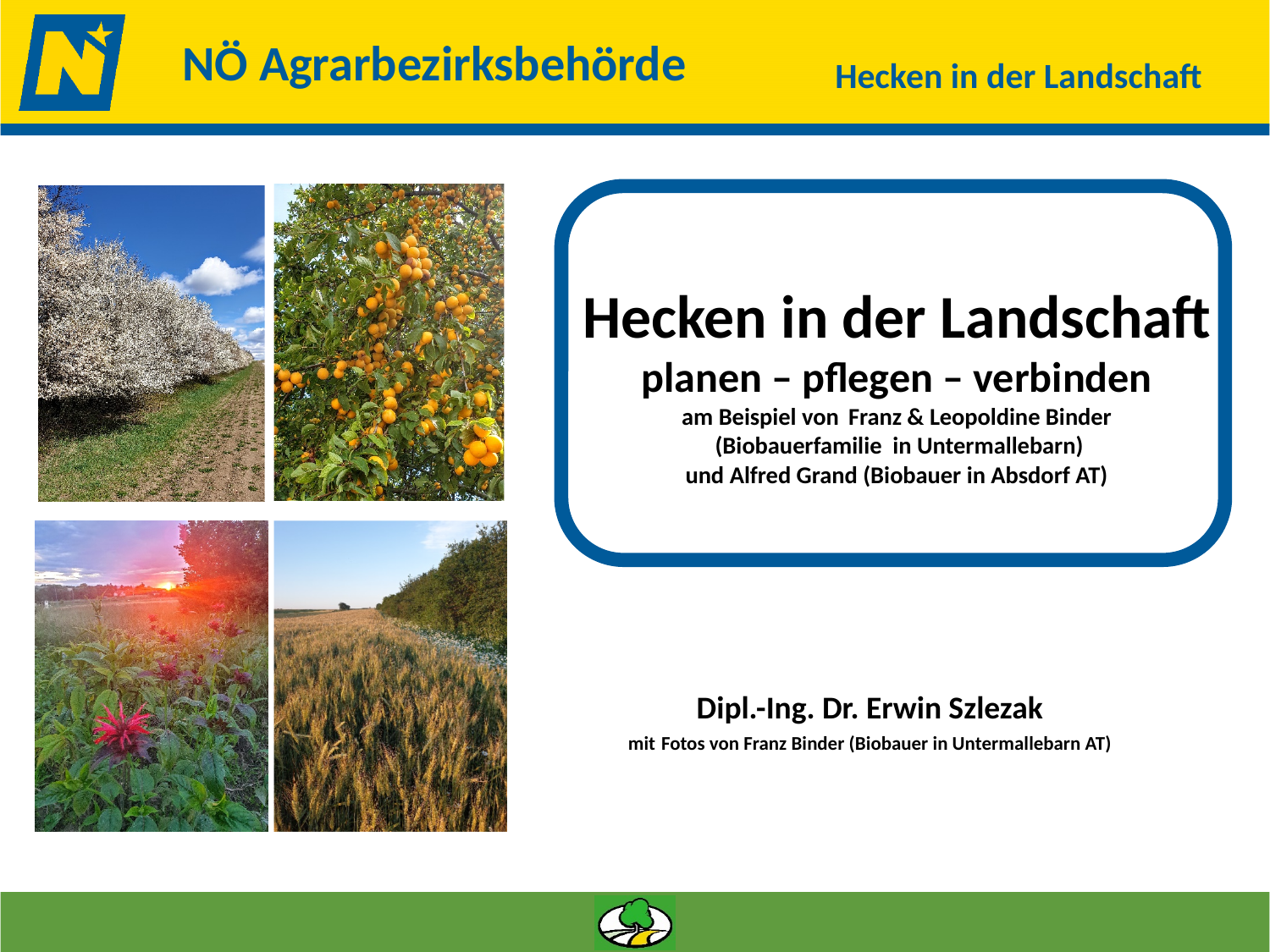

# Hecken in der Landschaft planen – pflegen – verbinden am Beispiel von  Franz & Leopoldine Binder (Biobauerfamilie  in Untermallebarn) und Alfred Grand (Biobauer in Absdorf AT)
Dipl.-Ing. Dr. Erwin Szlezak
mit Fotos von Franz Binder (Biobauer in Untermallebarn AT)